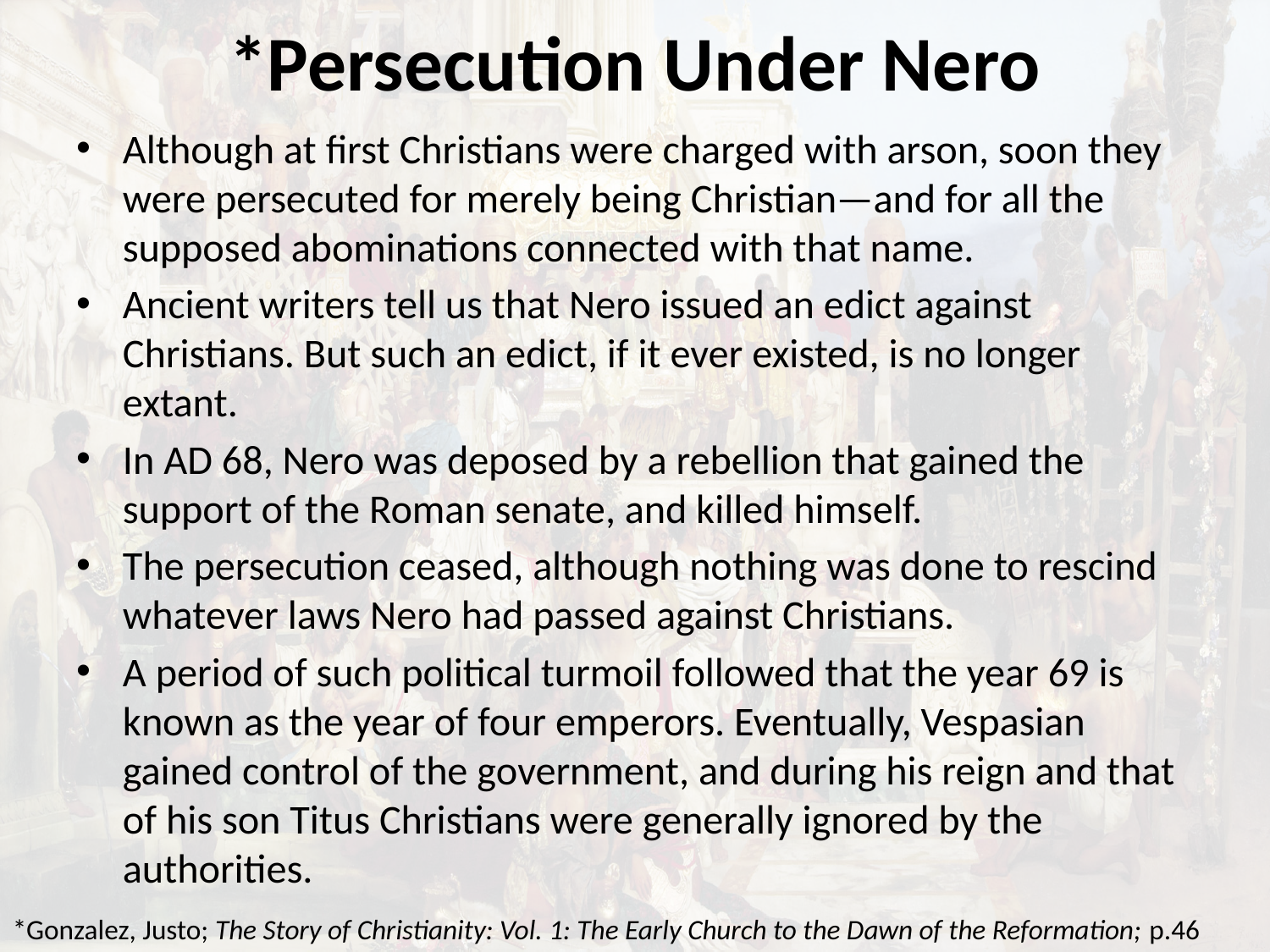

# *Persecution Under Nero
Although at first Christians were charged with arson, soon they were persecuted for merely being Christian—and for all the supposed abominations connected with that name.
Ancient writers tell us that Nero issued an edict against Christians. But such an edict, if it ever existed, is no longer extant.
In AD 68, Nero was deposed by a rebellion that gained the support of the Roman senate, and killed himself.
The persecution ceased, although nothing was done to rescind whatever laws Nero had passed against Christians.
A period of such political turmoil followed that the year 69 is known as the year of four emperors. Eventually, Vespasian gained control of the government, and during his reign and that of his son Titus Christians were generally ignored by the authorities.
*Gonzalez, Justo; The Story of Christianity: Vol. 1: The Early Church to the Dawn of the Reformation; p.46